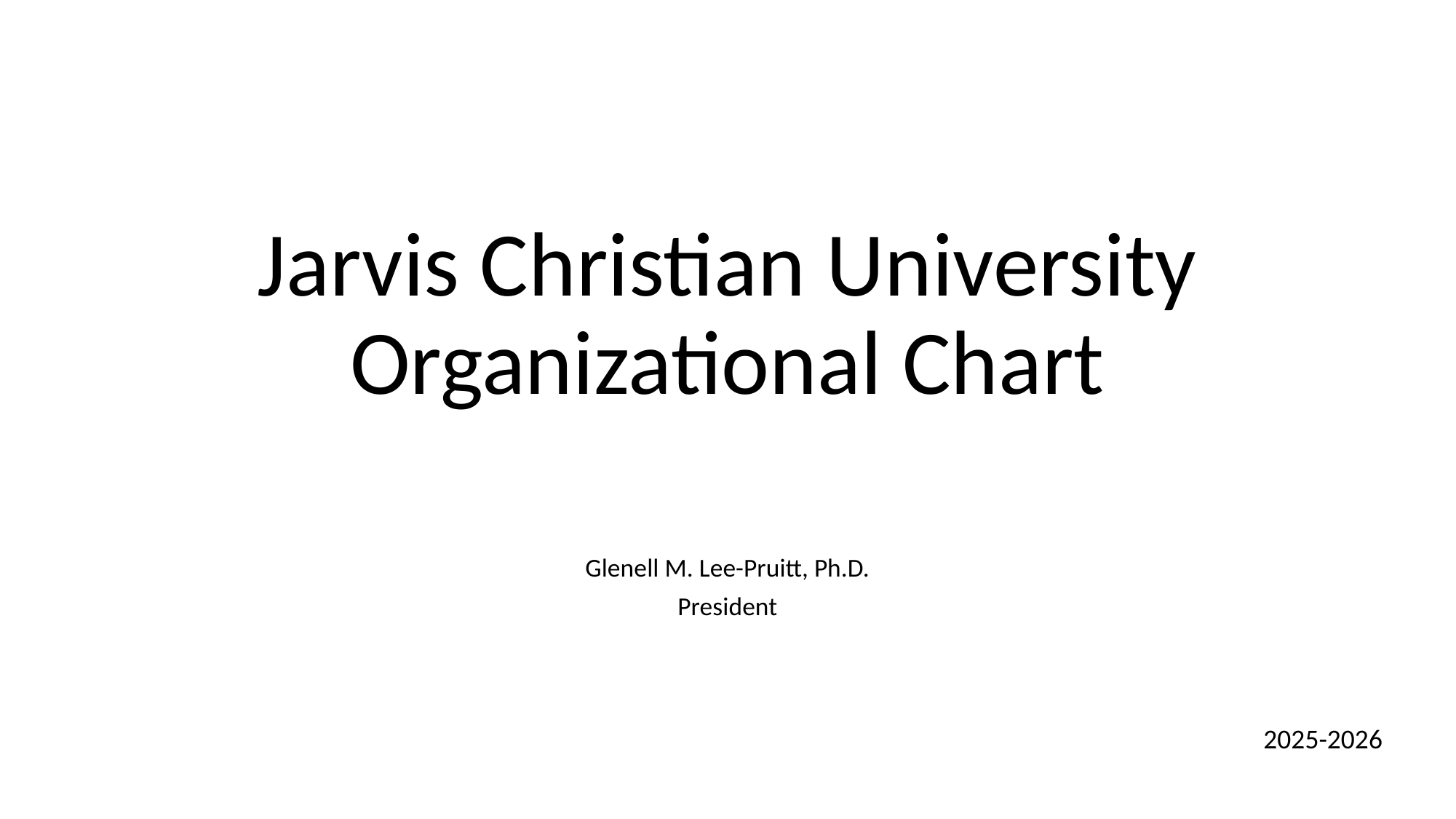

# Jarvis Christian University Organizational Chart

Glenell M. Lee-Pruitt, Ph.D.
President

2025-2026